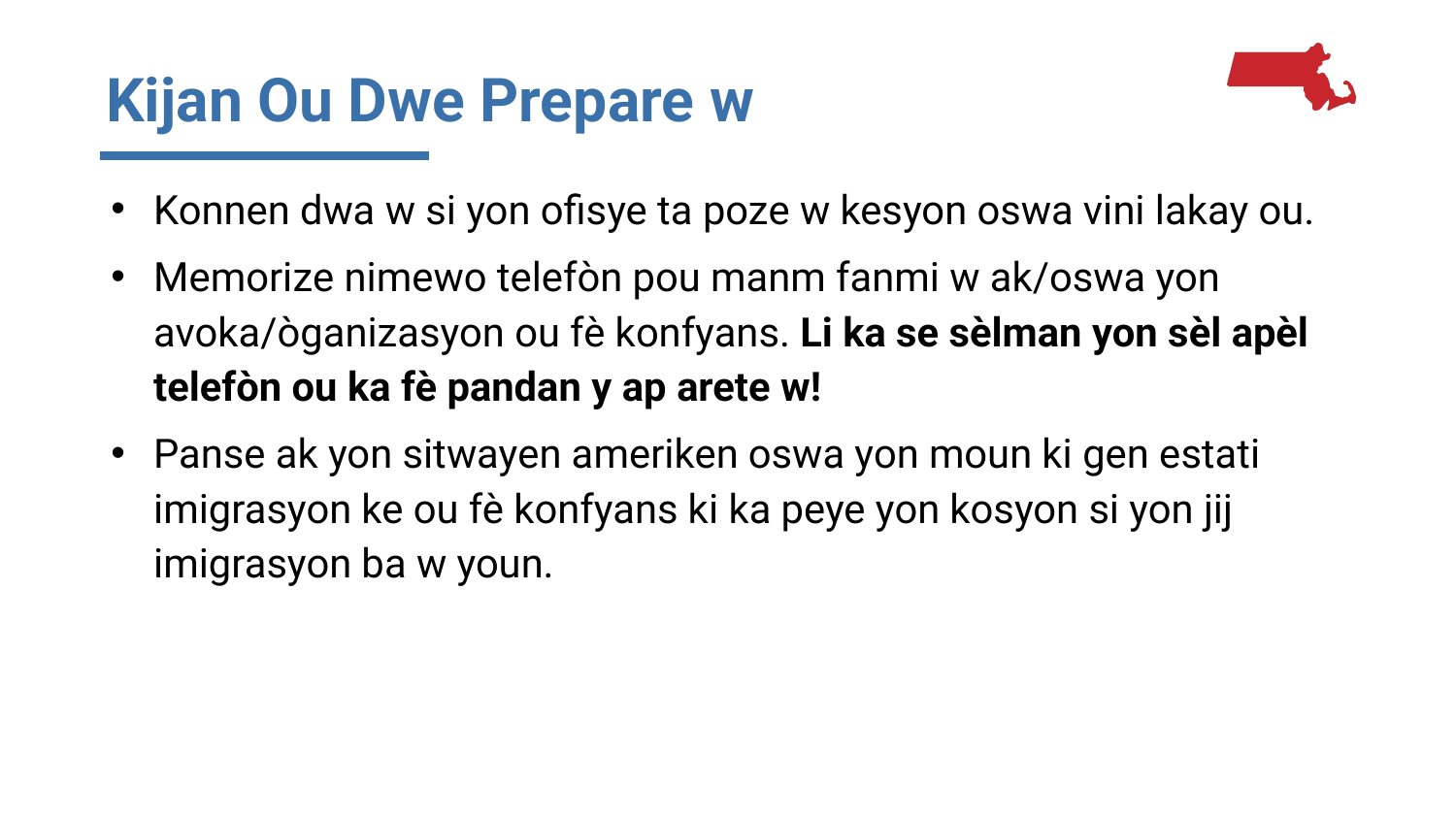

# Kijan Ou Dwe Prepare w
Konnen dwa w si yon ofisye ta poze w kesyon oswa vini lakay ou.
Memorize nimewo telefòn pou manm fanmi w ak/oswa yon avoka/òganizasyon ou fè konfyans. Li ka se sèlman yon sèl apèl telefòn ou ka fè pandan y ap arete w!
Panse ak yon sitwayen ameriken oswa yon moun ki gen estati imigrasyon ke ou fè konfyans ki ka peye yon kosyon si yon jij imigrasyon ba w youn.